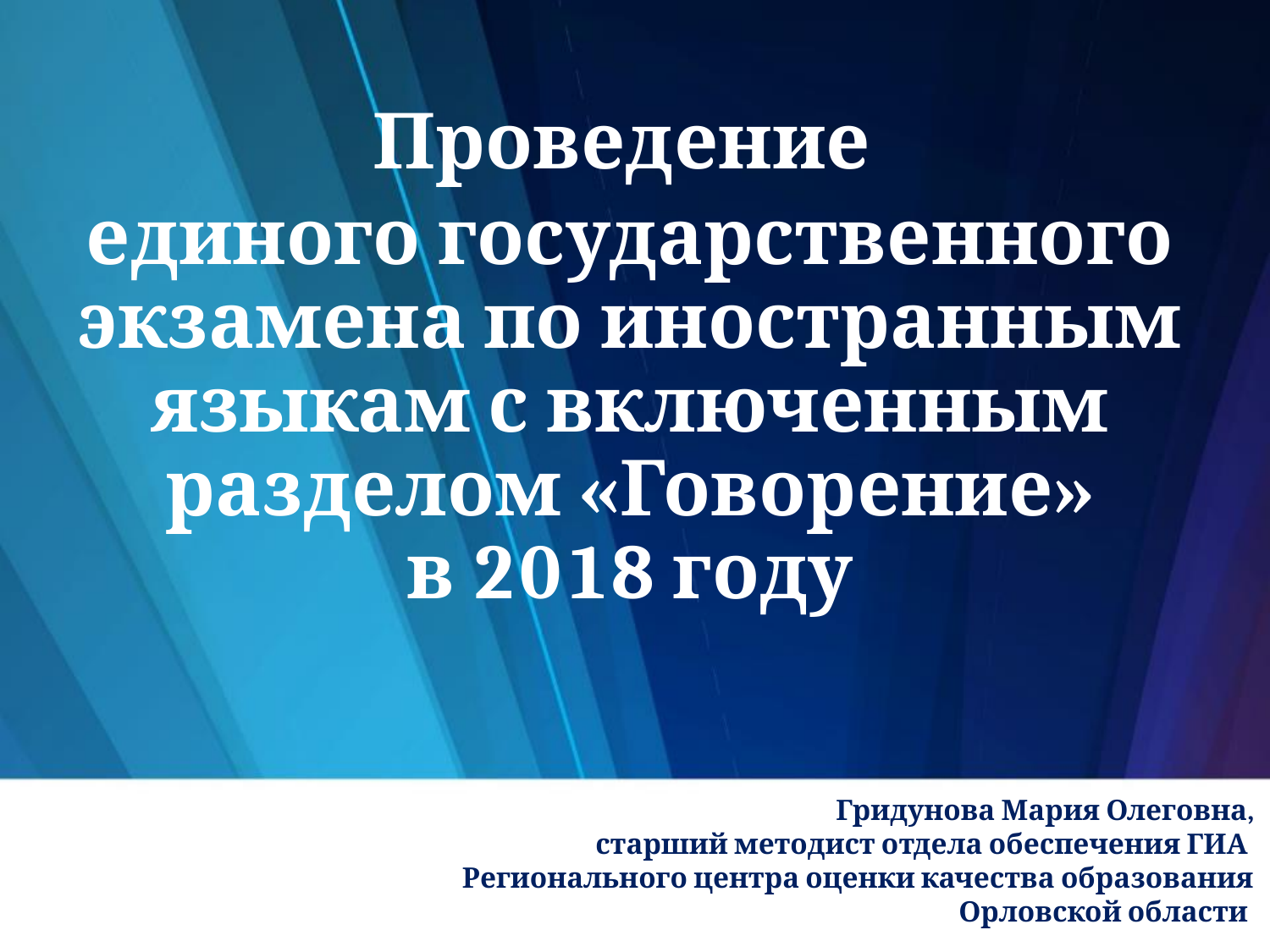

Проведение
единого государственного экзамена по иностранным языкам с включенным разделом «Говорение»
в 2018 году
Гридунова Мария Олеговна,
старший методист отдела обеспечения ГИА
Регионального центра оценки качества образования Орловской области